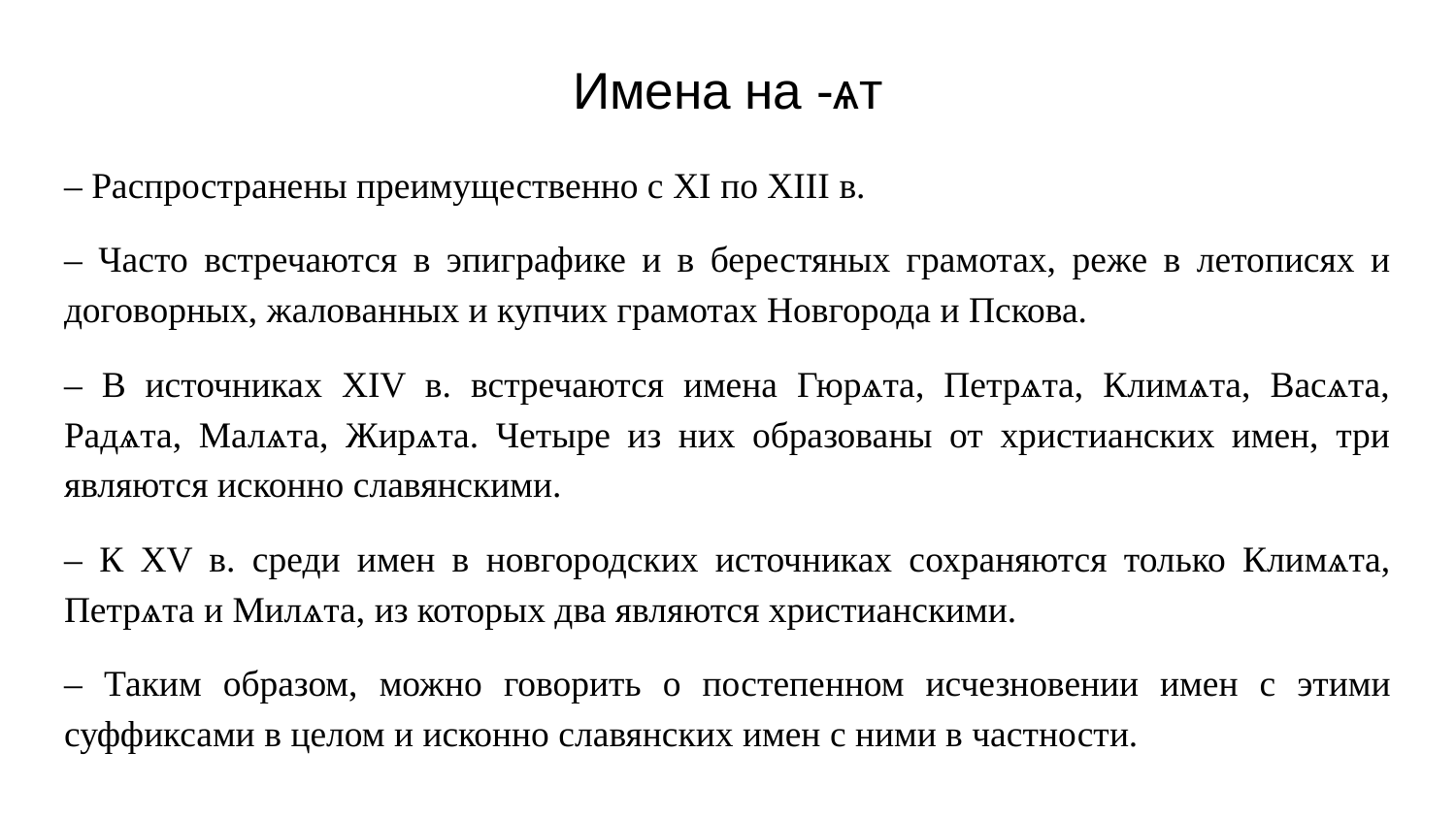

# Имена на -ѧт
– Распространены преимущественно с XI по XIII в.
– Часто встречаются в эпиграфике и в берестяных грамотах, реже в летописях и договорных, жалованных и купчих грамотах Новгорода и Пскова.
– В источниках XIV в. встречаются имена Гюрѧта, Петрѧта, Климѧта, Васѧта, Радѧта, Малѧта, Жирѧта. Четыре из них образованы от христианских имен, три являются исконно славянскими.
– К XV в. среди имен в новгородских источниках сохраняются только Климѧта, Петрѧта и Милѧта, из которых два являются христианскими.
– Таким образом, можно говорить о постепенном исчезновении имен с этими суффиксами в целом и исконно славянских имен с ними в частности.